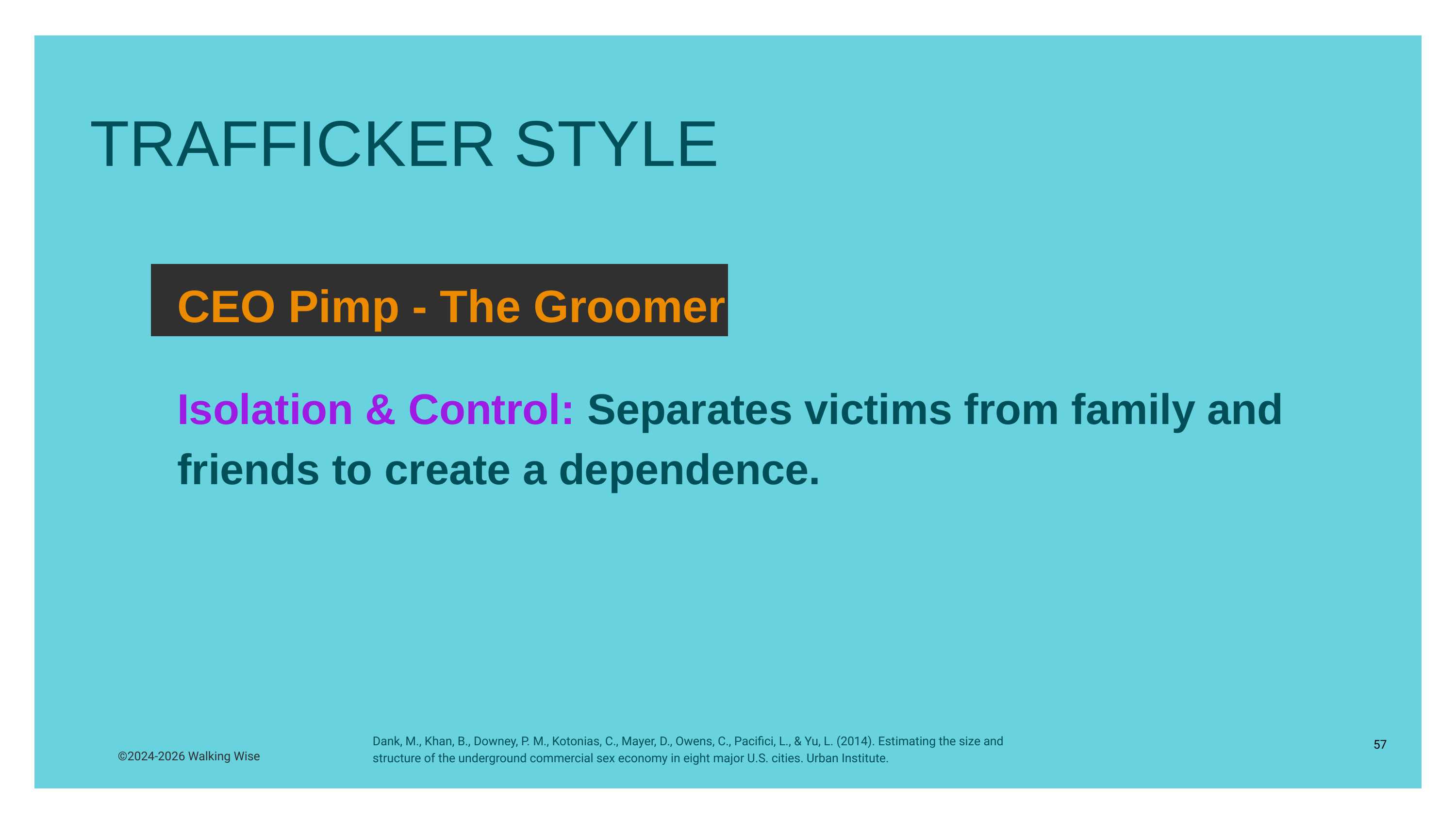

TRAFFICKER STYLE

CEO Pimp - The Groomer
Isolation & Control: Separates victims from family and friends to create a dependence.
Dank, M., Khan, B., Downey, P. M., Kotonias, C., Mayer, D., Owens, C., Pacifici, L., & Yu, L. (2014). Estimating the size and structure of the underground commercial sex economy in eight major U.S. cities. Urban Institute.
57
©2024-2026 Walking Wise